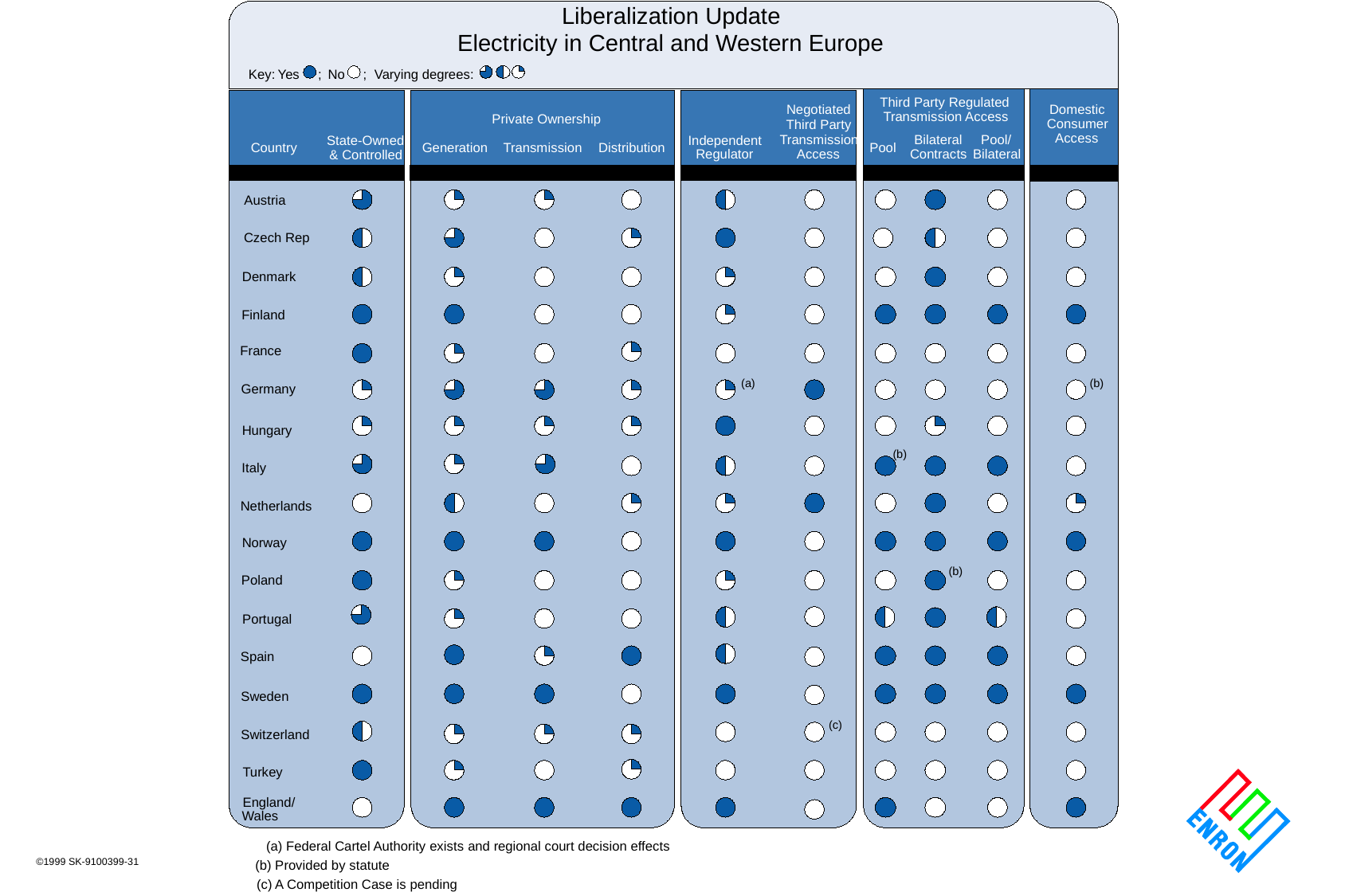

Liberalization Update
Electricity in Central and Western Europe

Key:
Yes
;
No
;
Varying degrees:

Third Party Regulated
Transmission Access
Private Ownership
Bilateral
Pool/
Independent
Country
Generation
Transmission
Distribution
Pool
Regulator
Contracts
Bilateral

Austria

Denmark

Finland

France

Germany

Hungary

Italy

Netherlands

Norway

Poland

Portugal

Spain

Sweden

Switzerland

Turkey
England/

Wales
Negotiated
Domestic
Consumer
Third Party
Access
Transmission
State-Owned
Access
& Controlled

Czech Rep

(a)
(b)

(b)

(b)

(c)

(a) Federal Cartel Authority exists and regional court decision effects
(b) Provided by statute
(c) A Competition Case is pending